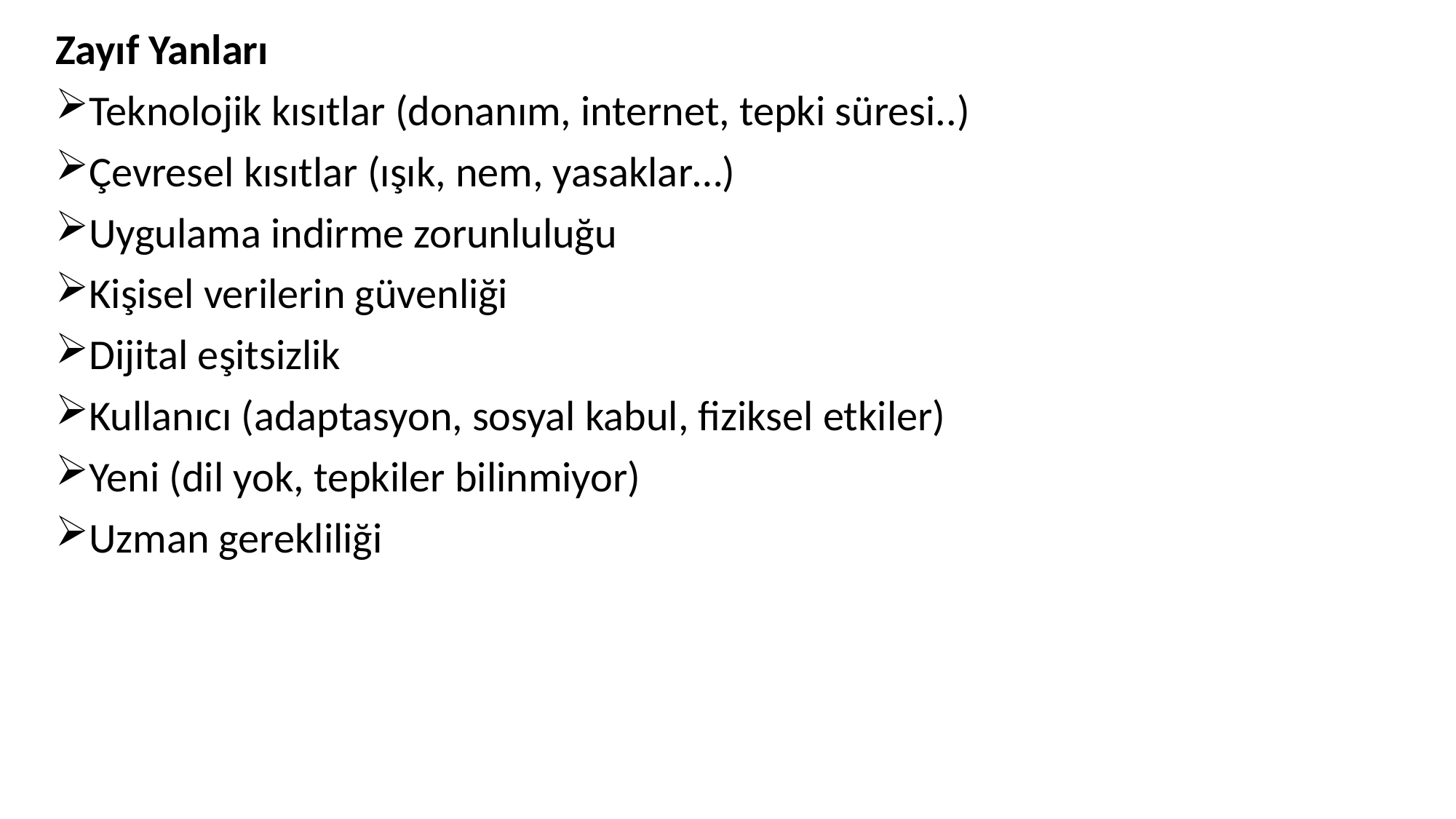

Zayıf Yanları
Teknolojik kısıtlar (donanım, internet, tepki süresi..)
Çevresel kısıtlar (ışık, nem, yasaklar…)
Uygulama indirme zorunluluğu
Kişisel verilerin güvenliği
Dijital eşitsizlik
Kullanıcı (adaptasyon, sosyal kabul, fiziksel etkiler)
Yeni (dil yok, tepkiler bilinmiyor)
Uzman gerekliliği